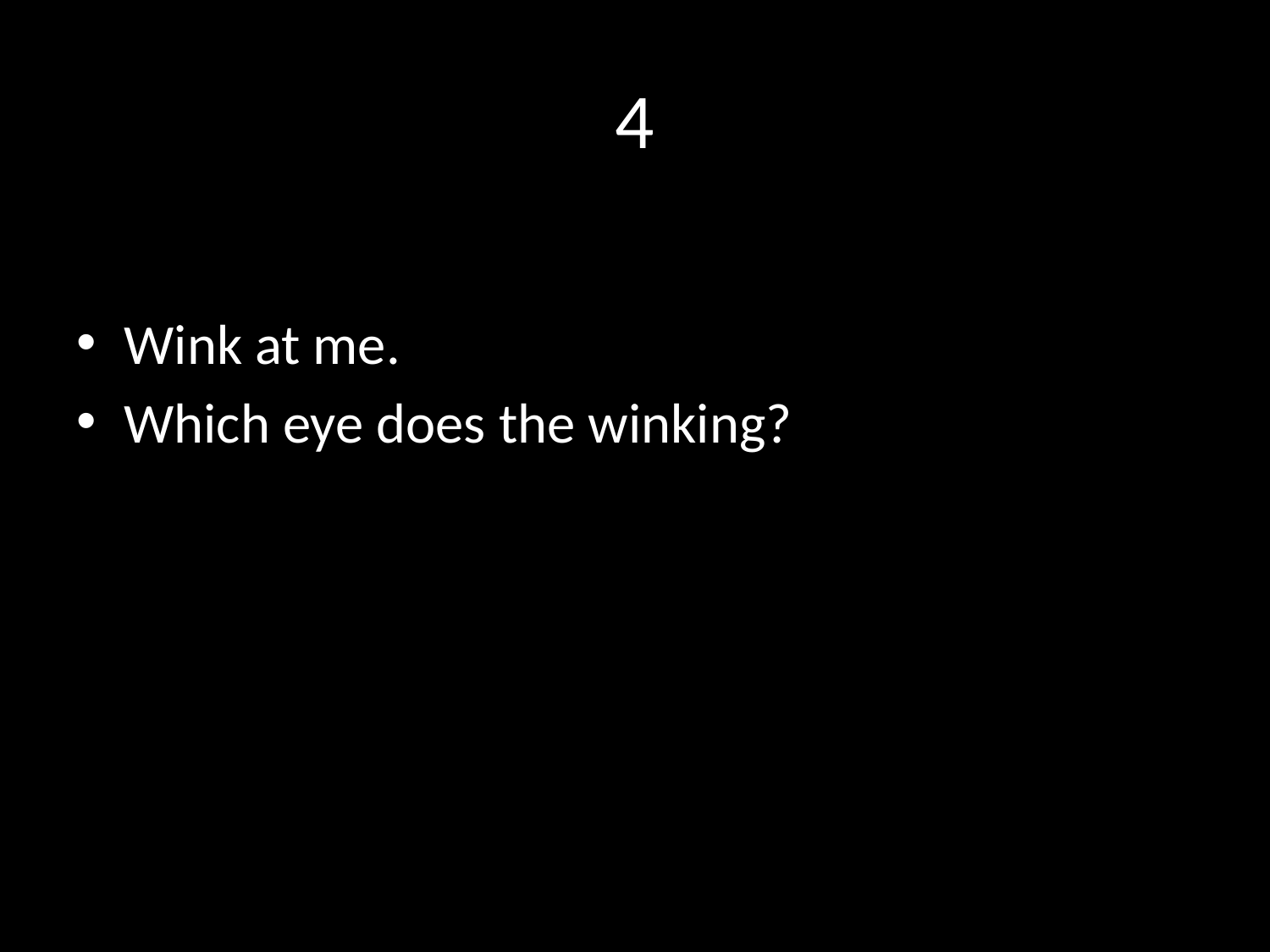

# 4

Wink at me.
Which eye does the winking?